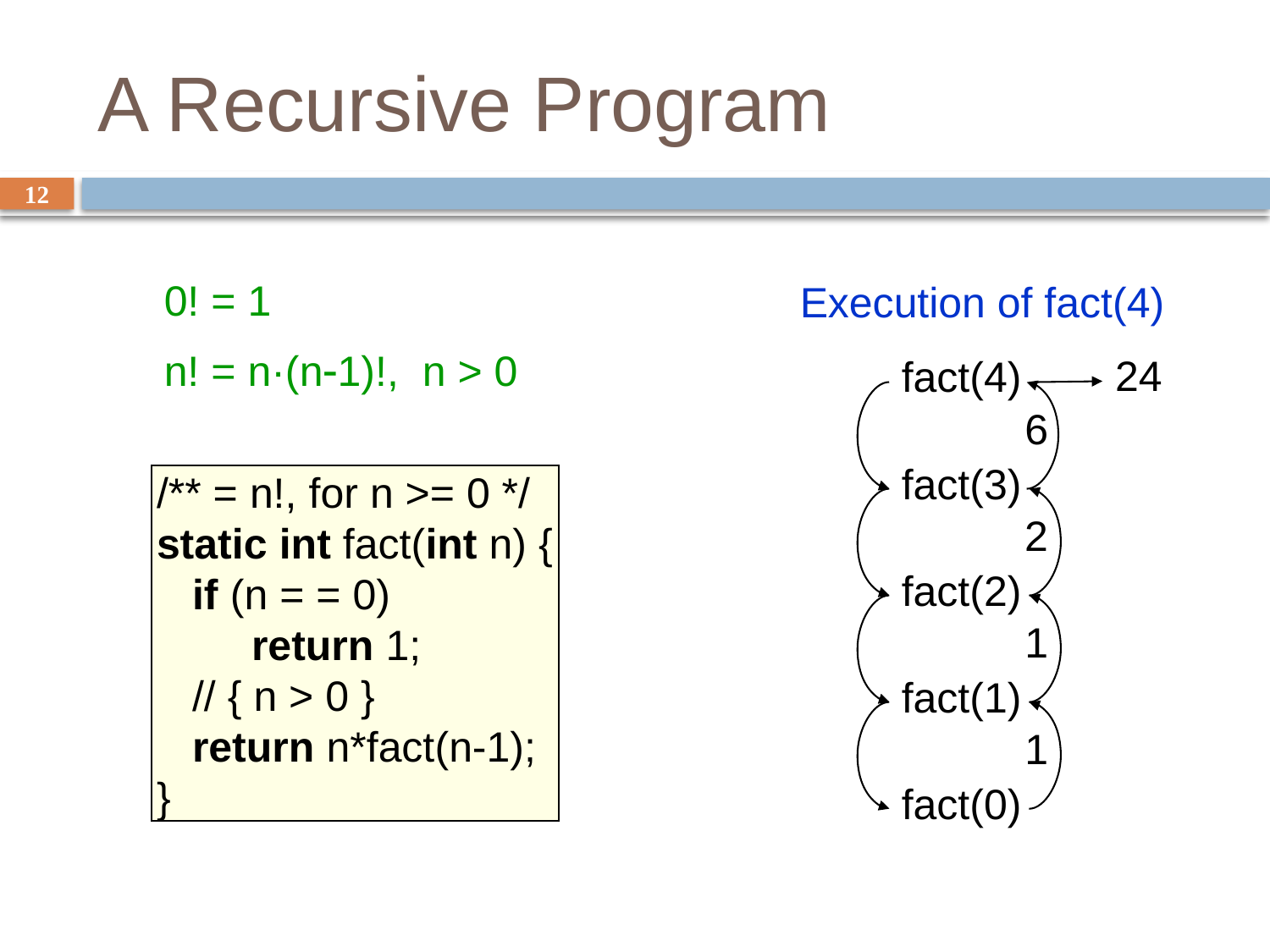

# A Recursive Program
12
Execution of fact(4)
0! = 1
n! = n·(n−1)!,  n > 0
24
fact(4)

6
fact(3)
/** = n!, for n >= 0 */
static int fact(int n) {
   if (n = = 0)
        return 1;
   // { n > 0 }
   return n*fact(n-1);
}

2
fact(2)

1
fact(1)

1
fact(0)